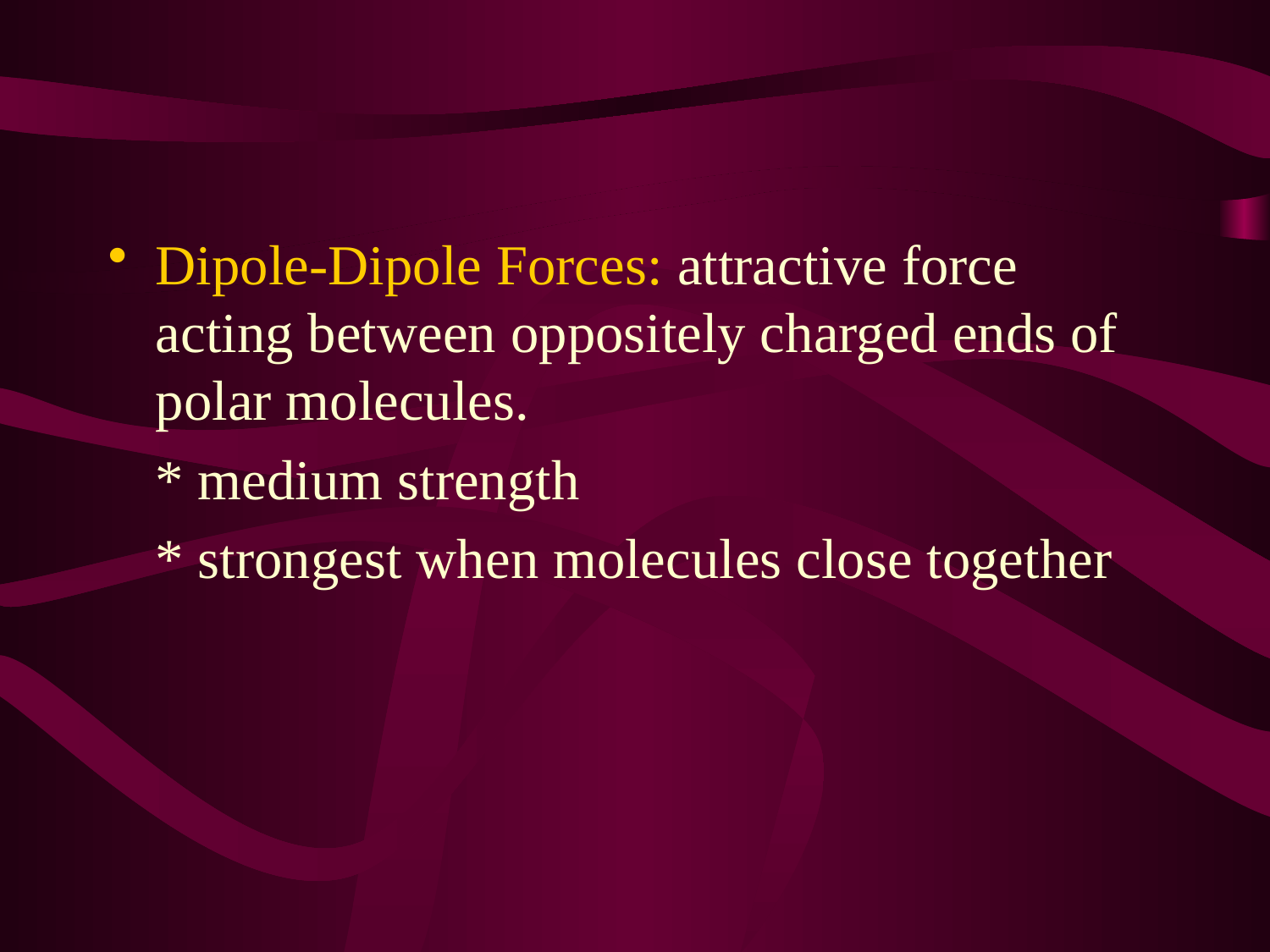

Dipole-Dipole Forces: attractive force acting between oppositely charged ends of polar molecules.
	* medium strength
	* strongest when molecules close together